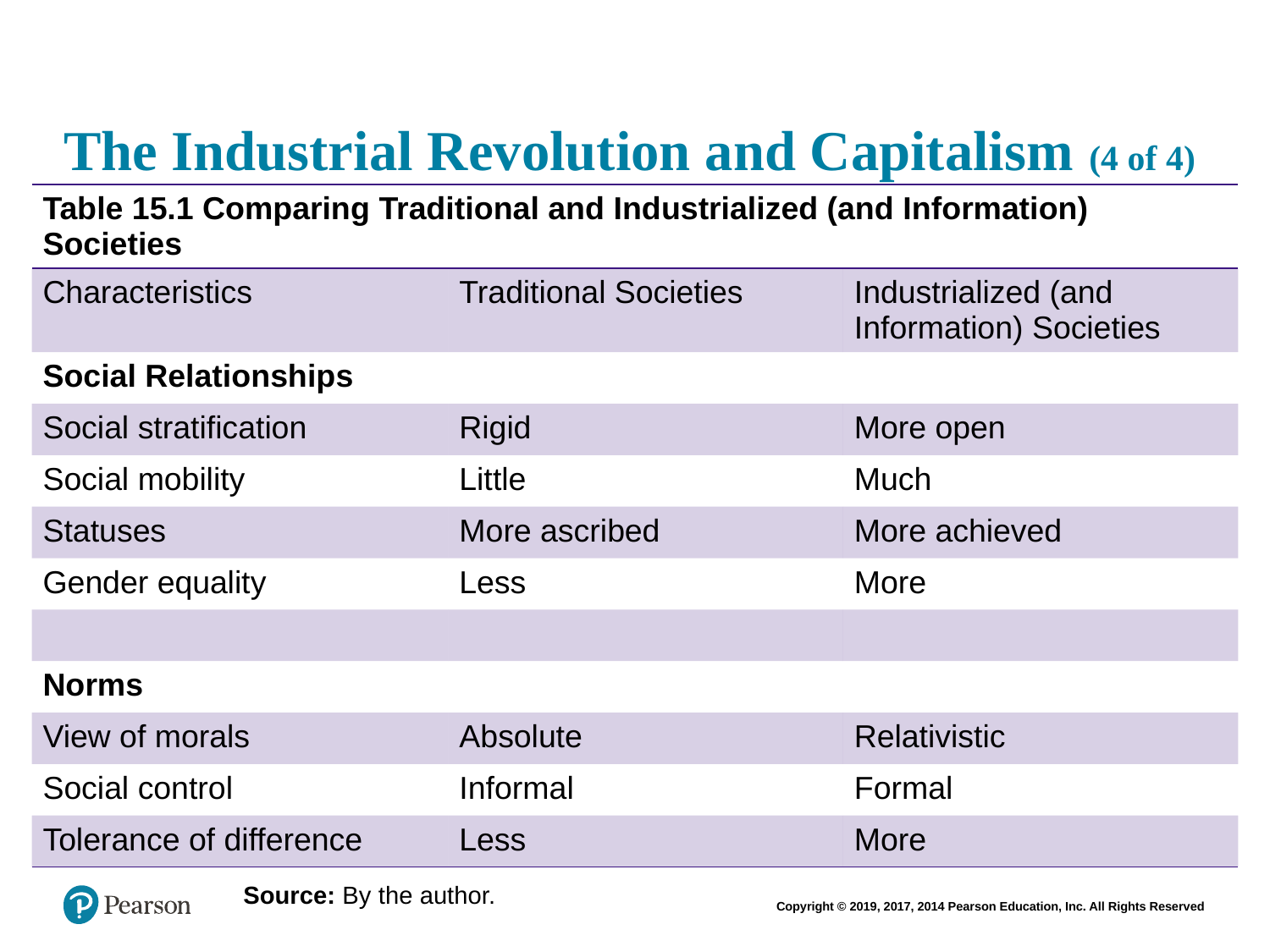

# The Industrial Revolution and Capitalism (4 of 4)
| Table 15.1 Comparing Traditional and Industrialized (and Information) Societies |  |  |
| --- | --- | --- |
| Characteristics | Traditional Societies | Industrialized (and Information) Societies |
| Social Relationships |  |  |
| Social stratification | Rigid | More open |
| Social mobility | Little | Much |
| Statuses | More ascribed | More achieved |
| Gender equality | Less | More |
|  |  |  |
| Norms |  |  |
| View of morals | Absolute | Relativistic |
| Social control | Informal | Formal |
| Tolerance of difference | Less | More |
Source: By the author.